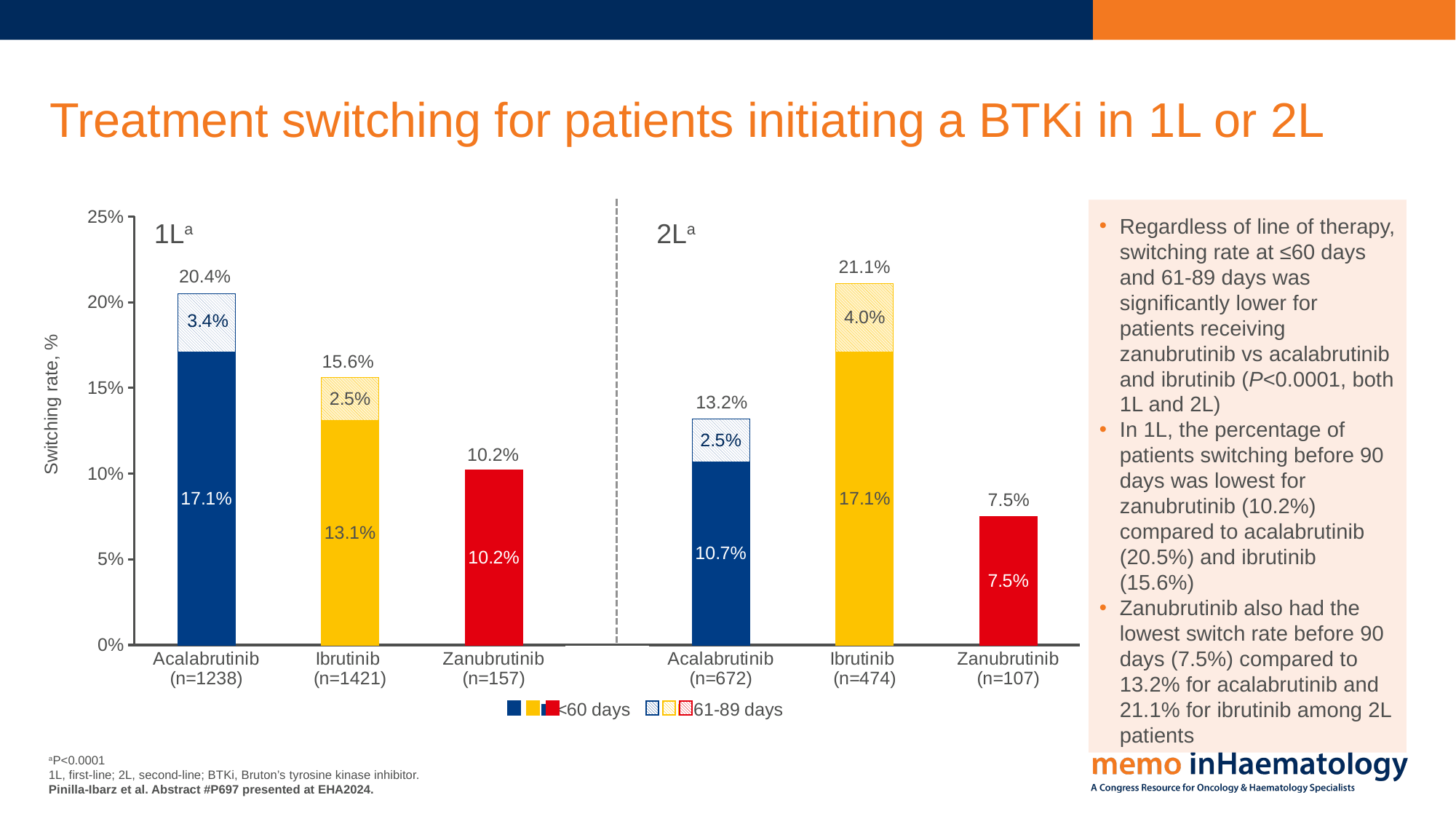

# Treatment switching for patients initiating a BTKi in 1L or 2L

### Chart

| Category | <60 days | 61-89 days |
|---|---|---|
| Acalabrutinib (n=1238) | 0.171 | 0.034 |
| Ibrutinib
(n=1421) | 0.131 | 0.025 |
| Zanubrutinib (n=157) | 0.102 | None |

### Chart

| Category | <60 days | 61-89 days |
|---|---|---|
| Acalabrutinib (n=672) | 0.107 | 0.025 |
| Ibrutinib
(n=474) | 0.171 | 0.04 |
| Zanubrutinib (n=107) | 0.075 | None |
Regardless of line of therapy, switching rate at ≤60 days and 61-89 days was significantly lower for patients receiving zanubrutinib vs acalabrutinib and ibrutinib (P<0.0001, both 1L and 2L)
In 1L, the percentage of patients switching before 90 days was lowest for zanubrutinib (10.2%) compared to acalabrutinib (20.5%) and ibrutinib (15.6%)
Zanubrutinib also had the lowest switch rate before 90 days (7.5%) compared to 13.2% for acalabrutinib and 21.1% for ibrutinib among 2L patients
1La
2La
21.1%
20.4%
Switching rate, %
15.6%
13.2%
10.2%
7.5%
a

aP<0.0001
1L, first-line; 2L, second-line; BTKi, Bruton’s tyrosine kinase inhibitor.
Pinilla-Ibarz et al. Abstract #P697 presented at EHA2024.